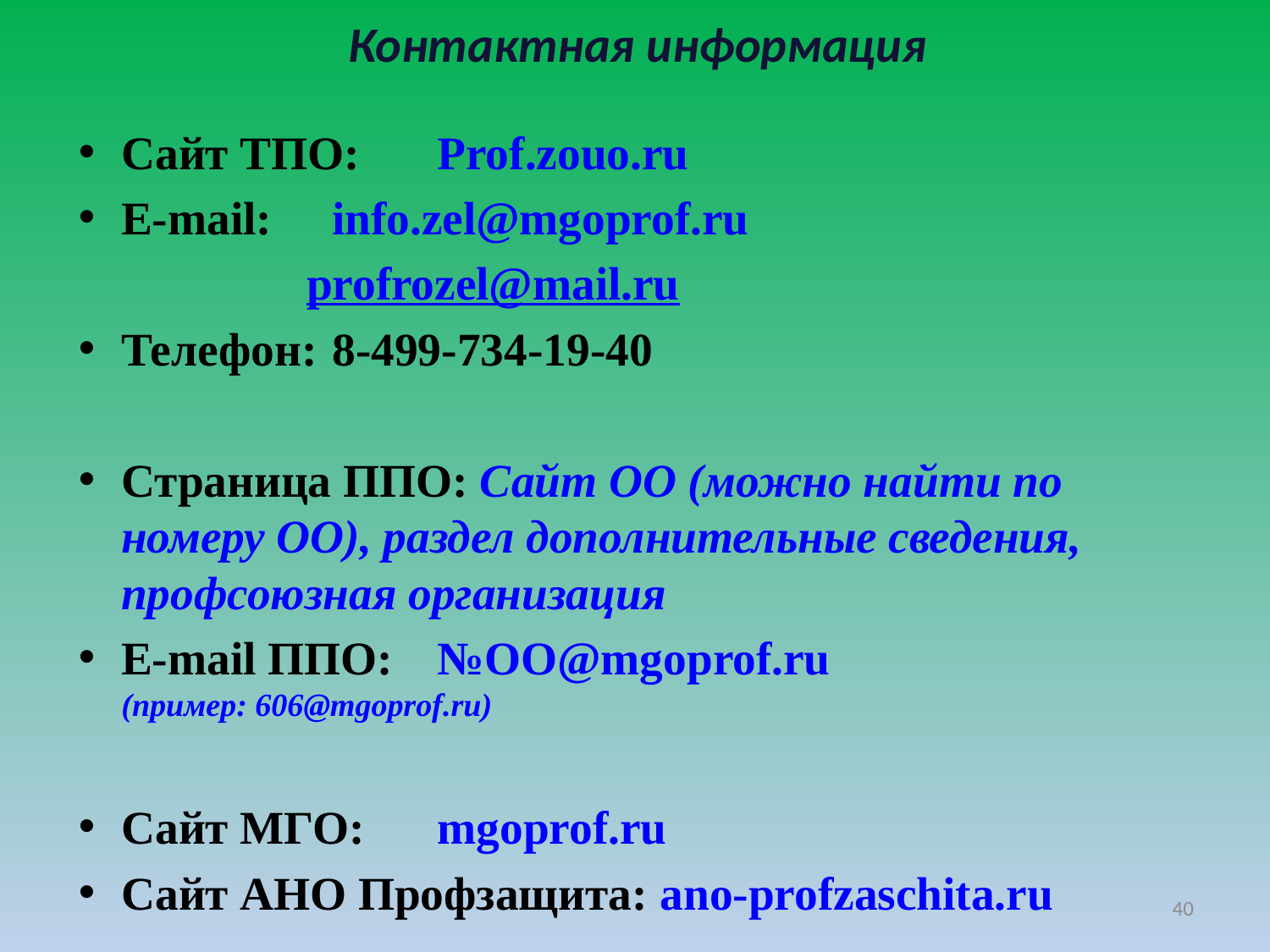

Контактная информация
Сайт ТПО: 	Prof.zouo.ru
E-mail: 		info.zel@mgoprof.ru
	profrozel@mail.ru
Телефон:	8-499-734-19-40

Страница ППО: Сайт ОО (можно найти по номеру ОО), раздел дополнительные сведения,  профсоюзная организация
E-mail ППО:	№ОО@mgoprof.ru
(пример: 606@mgoprof.ru)

Сайт МГО: 	mgoprof.ru
Сайт АНО Профзащита: ano-profzaschita.ru

40